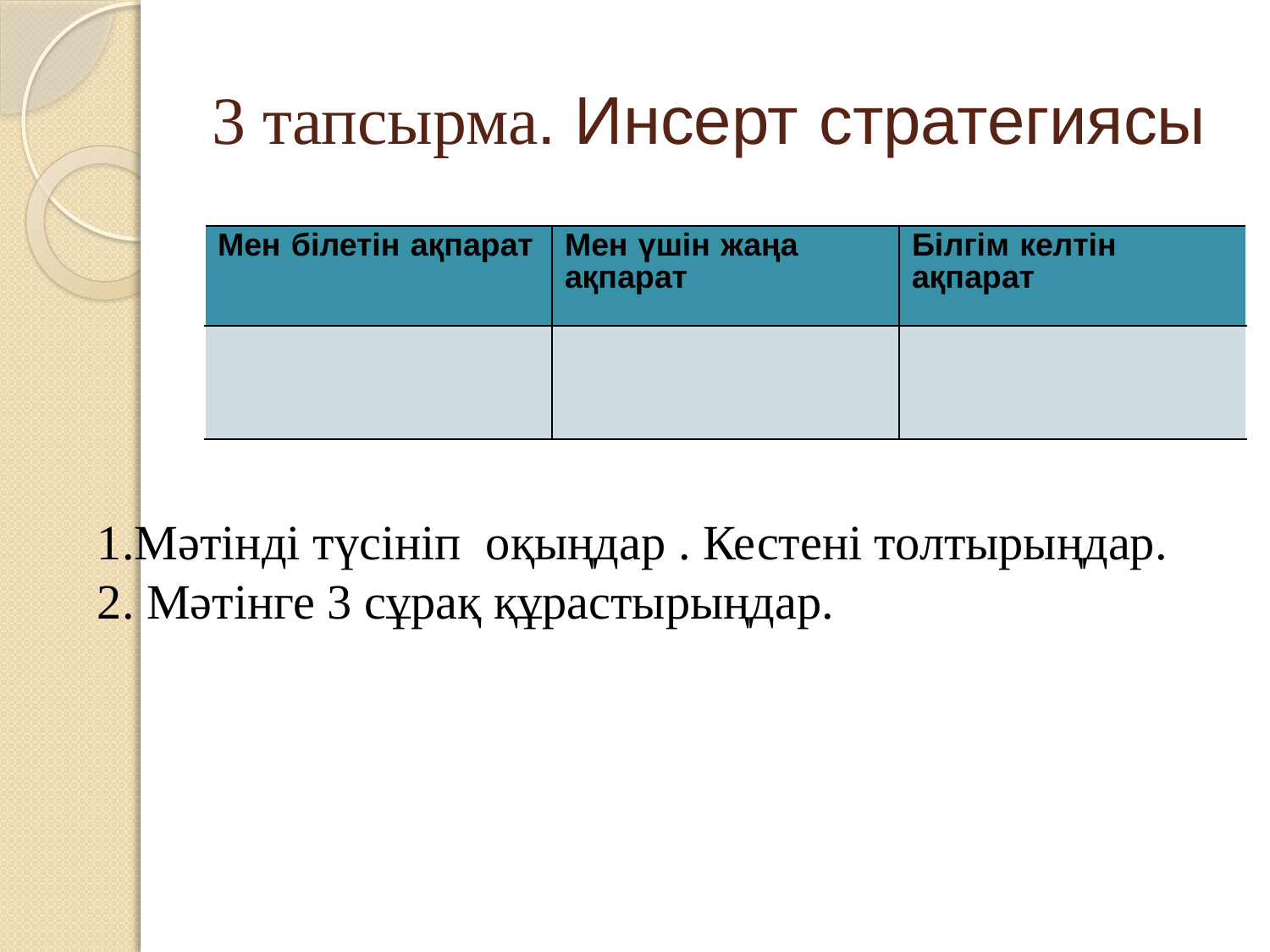

# 3 тапсырма. Инсерт стратегиясы
| Мен білетін ақпарат | Мен үшін жаңа ақпарат | Білгім келтін ақпарат |
| --- | --- | --- |
|  |  |  |
1.Мәтінді түсініп  оқыңдар . Кестені толтырыңдар.
2. Мәтінге 3 сұрақ құрастырыңдар.